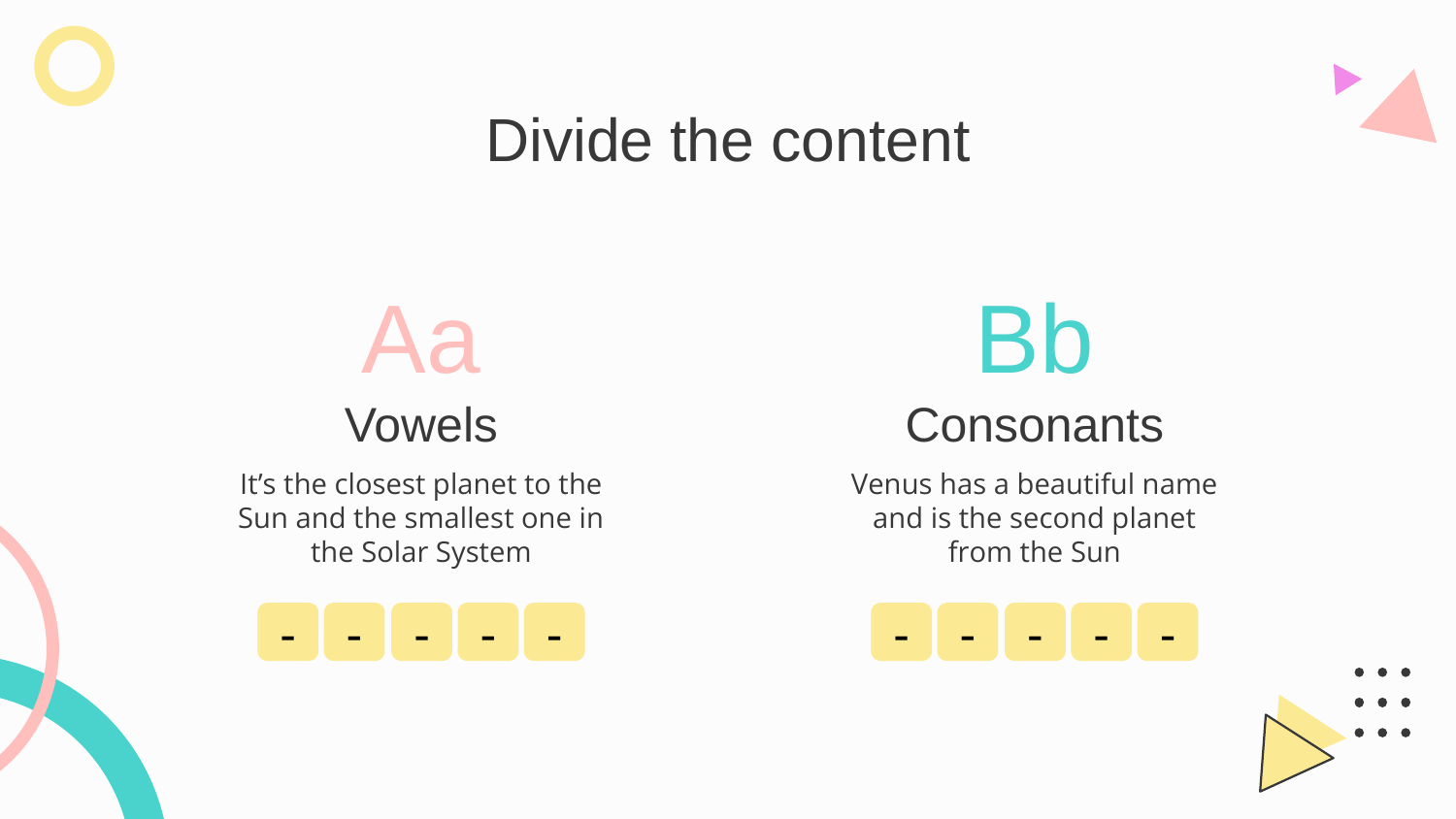

# Divide the content
Aa
Bb
Vowels
Consonants
It’s the closest planet to the Sun and the smallest one in the Solar System
Venus has a beautiful name and is the second planet from the Sun
-
-
-
-
-
-
-
-
-
-